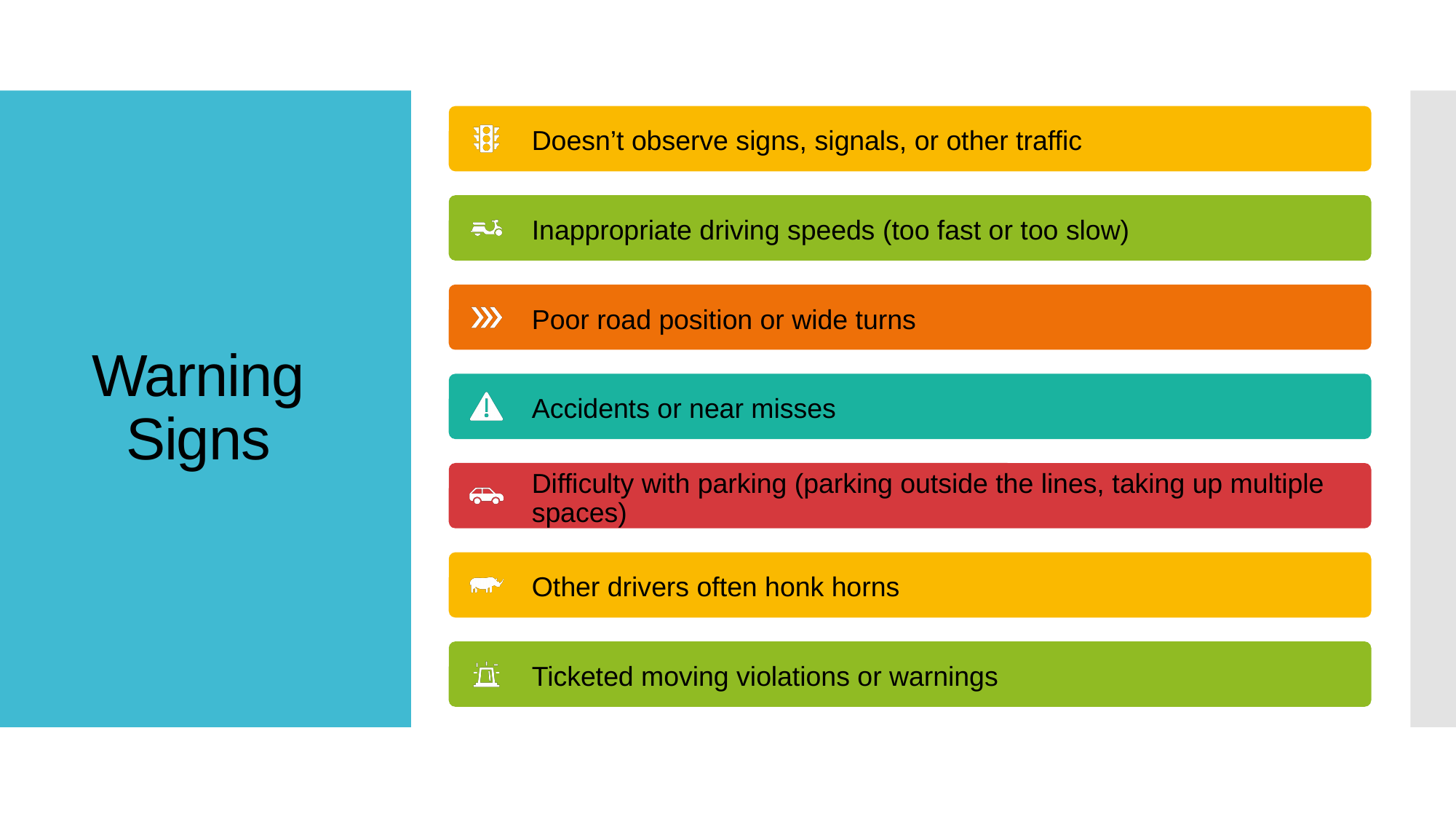

Doesn’t observe signs, signals, or other traffic
Inappropriate driving speeds (too fast or too slow)
Poor road position or wide turns
Accidents or near misses
Difficulty with parking (parking outside the lines, taking up multiple spaces)
Other drivers often honk horns
Ticketed moving violations or warnings
# Warning Signs